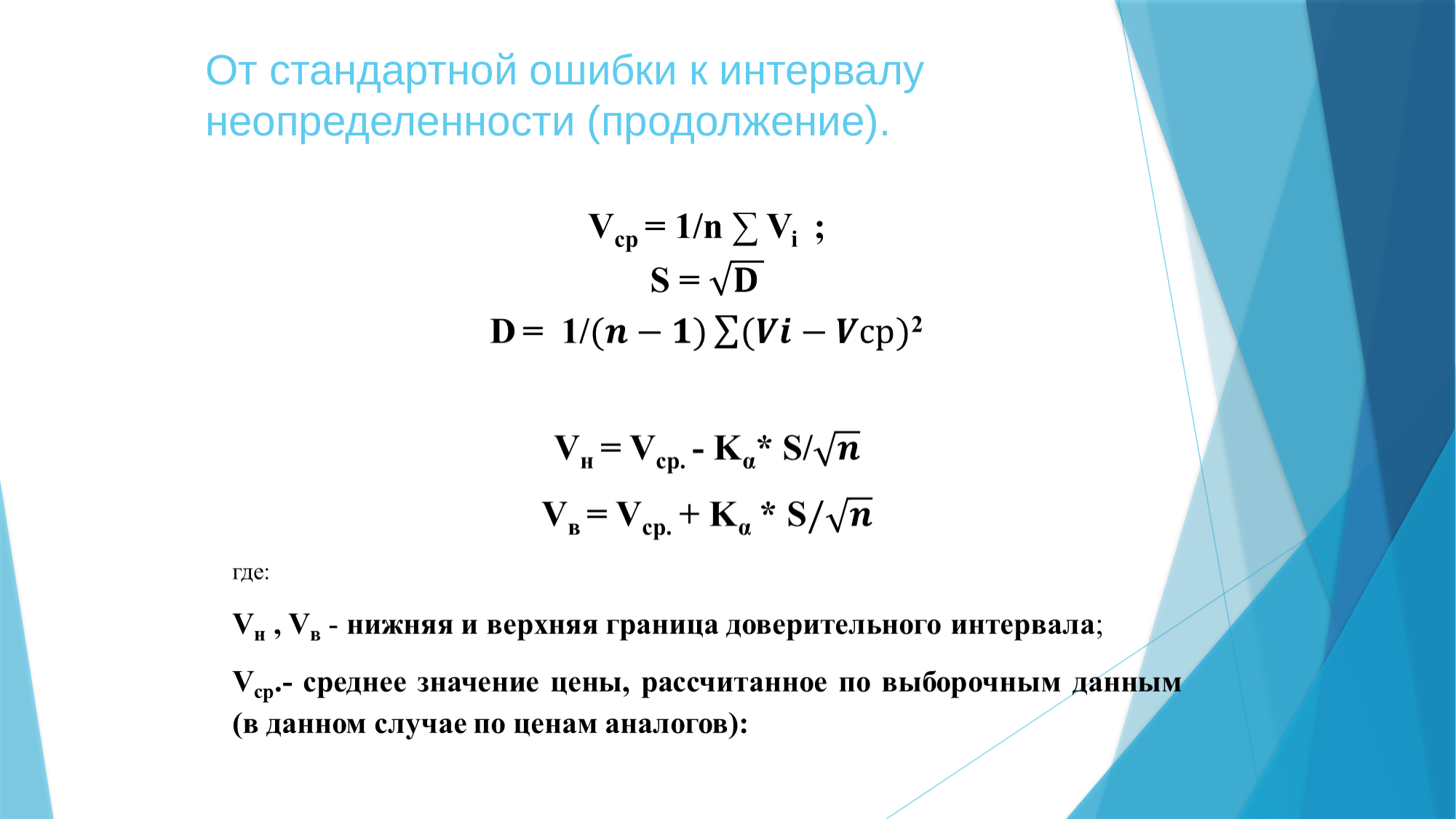

# От стандартной ошибки к интервалу неопределенности (продолжение).